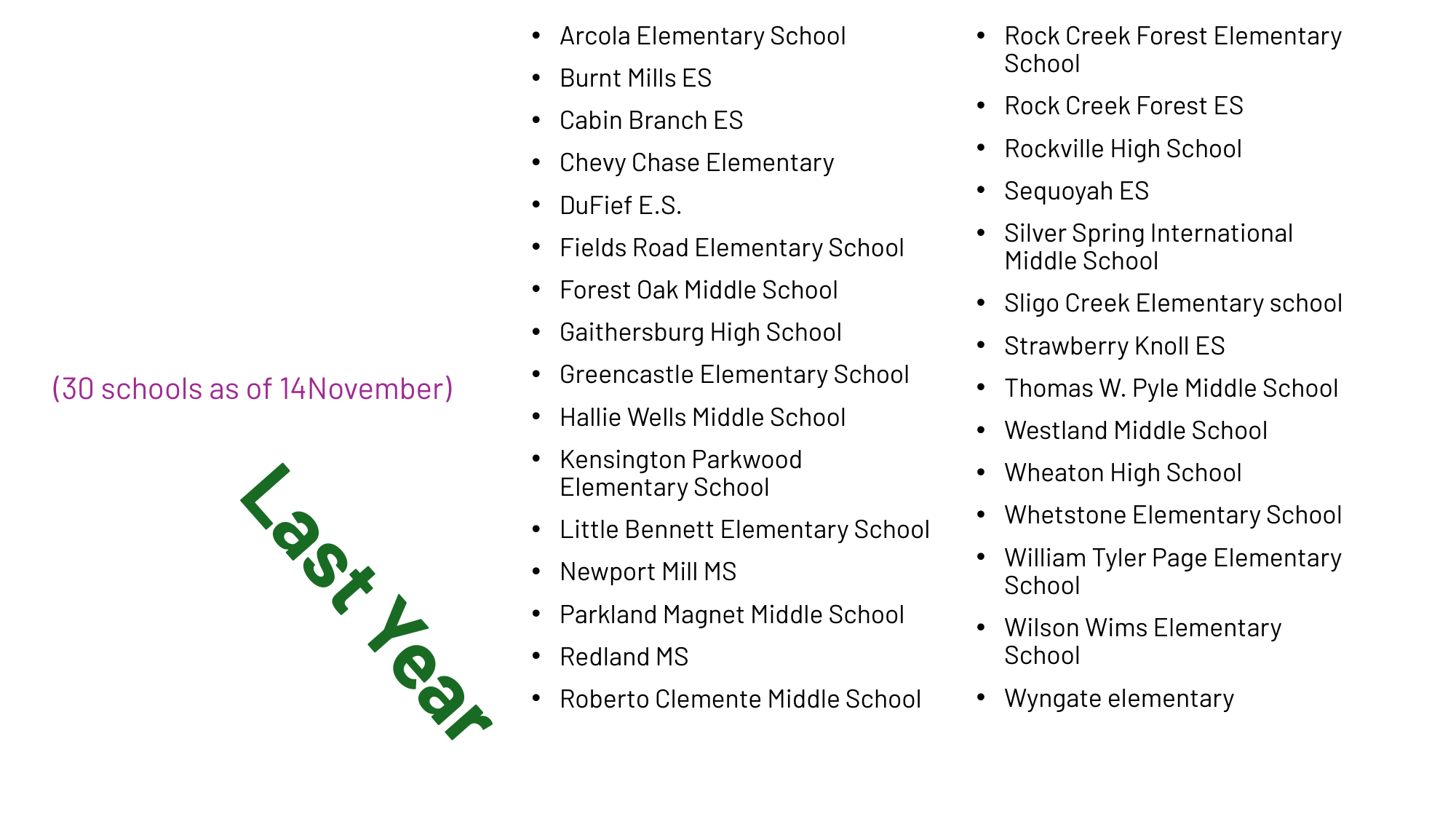

Arcola Elementary School
Burnt Mills ES
Cabin Branch ES
Chevy Chase Elementary
DuFief E.S.
Fields Road Elementary School
Forest Oak Middle School
Gaithersburg High School
Greencastle Elementary School
Hallie Wells Middle School
Kensington Parkwood Elementary School
Little Bennett Elementary School
Newport Mill MS
Parkland Magnet Middle School
Redland MS
Roberto Clemente Middle School

Rock Creek Forest Elementary School
Rock Creek Forest ES
Rockville High School
Sequoyah ES
Silver Spring International Middle School
Sligo Creek Elementary school
Strawberry Knoll ES
Thomas W. Pyle Middle School
Westland Middle School
Wheaton High School
Whetstone Elementary School
William Tyler Page Elementary School
Wilson Wims Elementary School
Wyngate elementary

# 2025 NMAAHC Field Trip Interested Schools (30 schools as of 14November)
Last Year